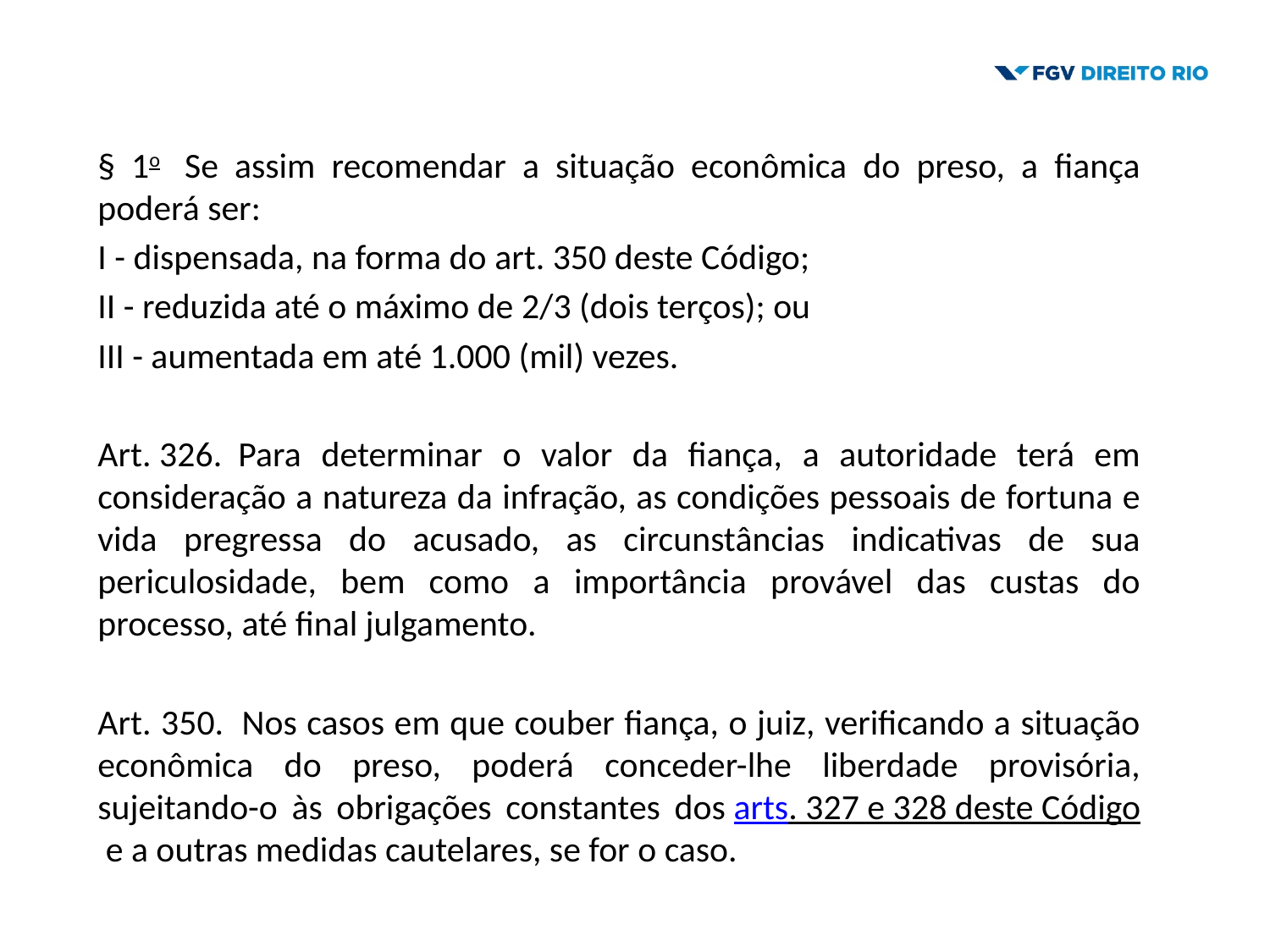

§ 1o  Se assim recomendar a situação econômica do preso, a fiança poderá ser:
I - dispensada, na forma do art. 350 deste Código;
II - reduzida até o máximo de 2/3 (dois terços); ou
III - aumentada em até 1.000 (mil) vezes.

Art. 326.  Para determinar o valor da fiança, a autoridade terá em consideração a natureza da infração, as condições pessoais de fortuna e vida pregressa do acusado, as circunstâncias indicativas de sua periculosidade, bem como a importância provável das custas do processo, até final julgamento.

Art. 350.  Nos casos em que couber fiança, o juiz, verificando a situação econômica do preso, poderá conceder-lhe liberdade provisória, sujeitando-o às obrigações constantes dos arts. 327 e 328 deste Código e a outras medidas cautelares, se for o caso.